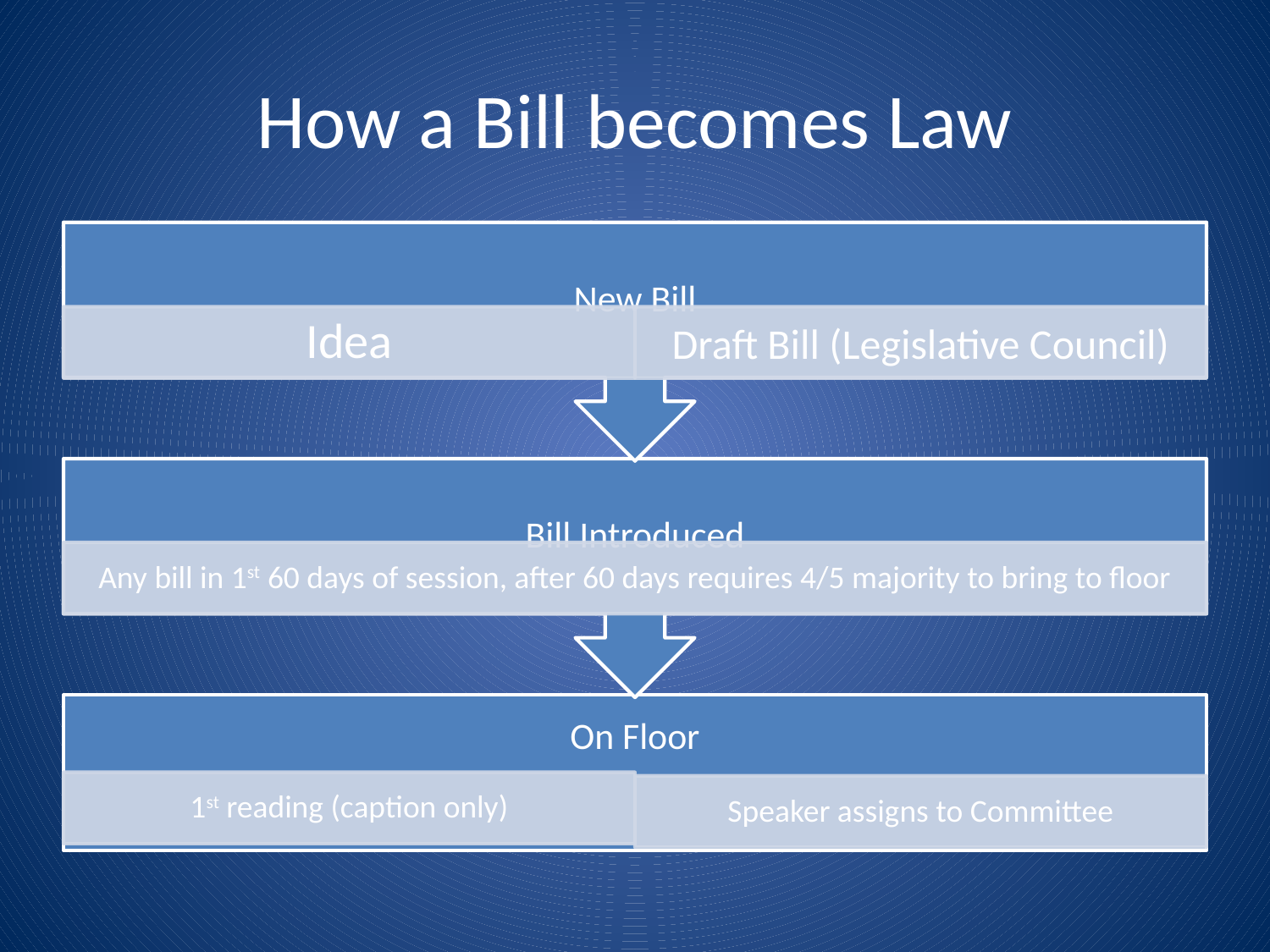

# How a Bill becomes Law
On Floor
1st reading (caption only)
Speaker assigns to Committee
Bill Introduced
Any bill in 1st 60 days of session, after 60 days requires 4/5 majority to bring to floor
New Bill
Idea
Draft Bill (Legislative Council)